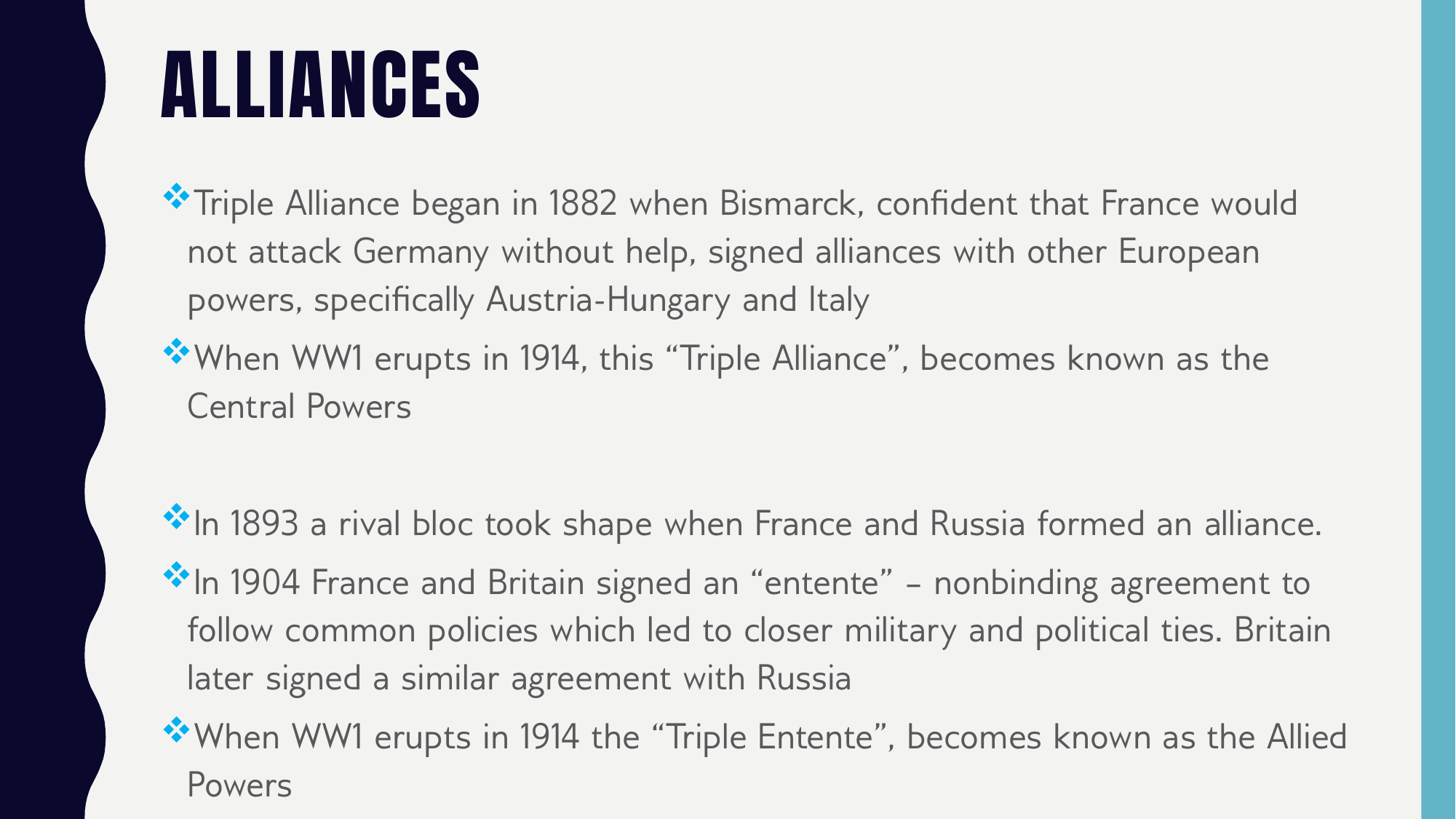

# Alliances
Triple Alliance began in 1882 when Bismarck, confident that France would not attack Germany without help, signed alliances with other European powers, specifically Austria-Hungary and Italy
When WW1 erupts in 1914, this “Triple Alliance”, becomes known as the Central Powers

In 1893 a rival bloc took shape when France and Russia formed an alliance.
In 1904 France and Britain signed an “entente” – nonbinding agreement to follow common policies which led to closer military and political ties. Britain later signed a similar agreement with Russia
When WW1 erupts in 1914 the “Triple Entente”, becomes known as the Allied Powers

Note: Other treaties/alliances are also formed (Ex: Germany with Ottoman Empire and Britain with Japan)